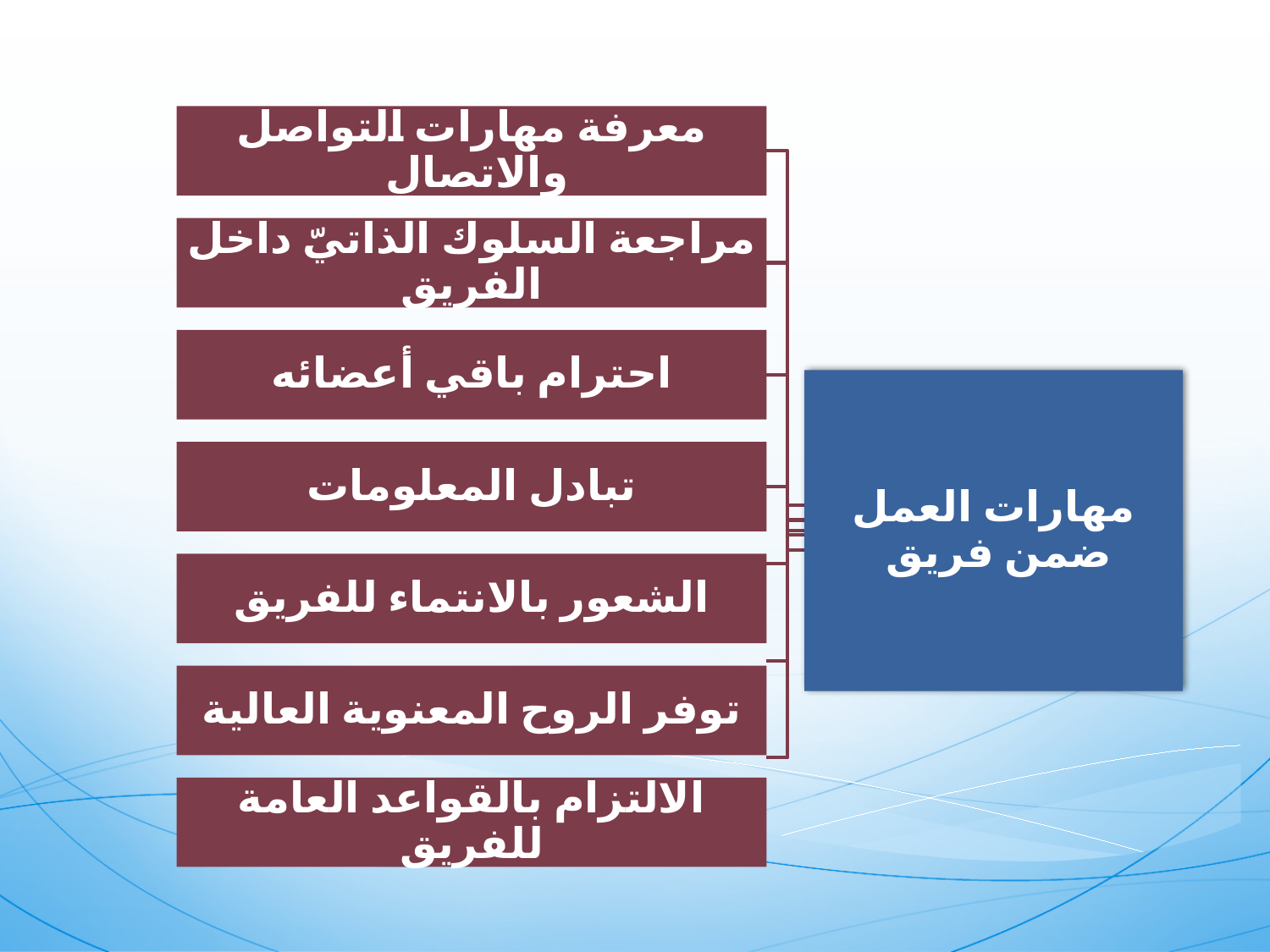

مهارات العمل ضمن فريق
معرفة مهارات التواصل والاتصال
مراجعة السلوك الذاتيّ داخل الفريق
احترام باقي أعضائه
تبادل المعلومات
الشعور بالانتماء للفريق
توفر الروح المعنوية العالية
الالتزام بالقواعد العامة للفريق